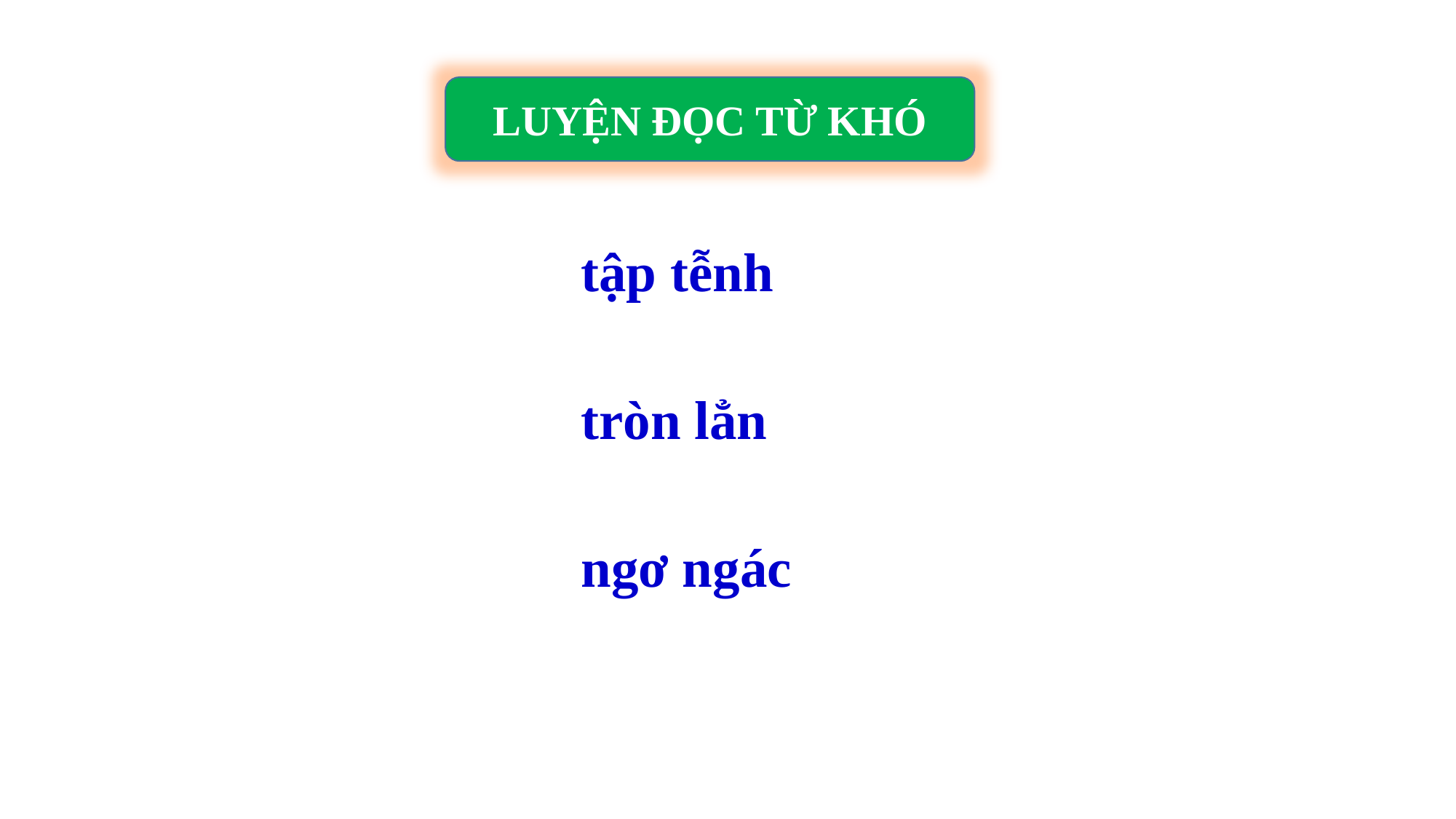

LUYỆN ĐỌC TỪ KHÓ
tập tễnh
tròn lẳn
ngơ ngác